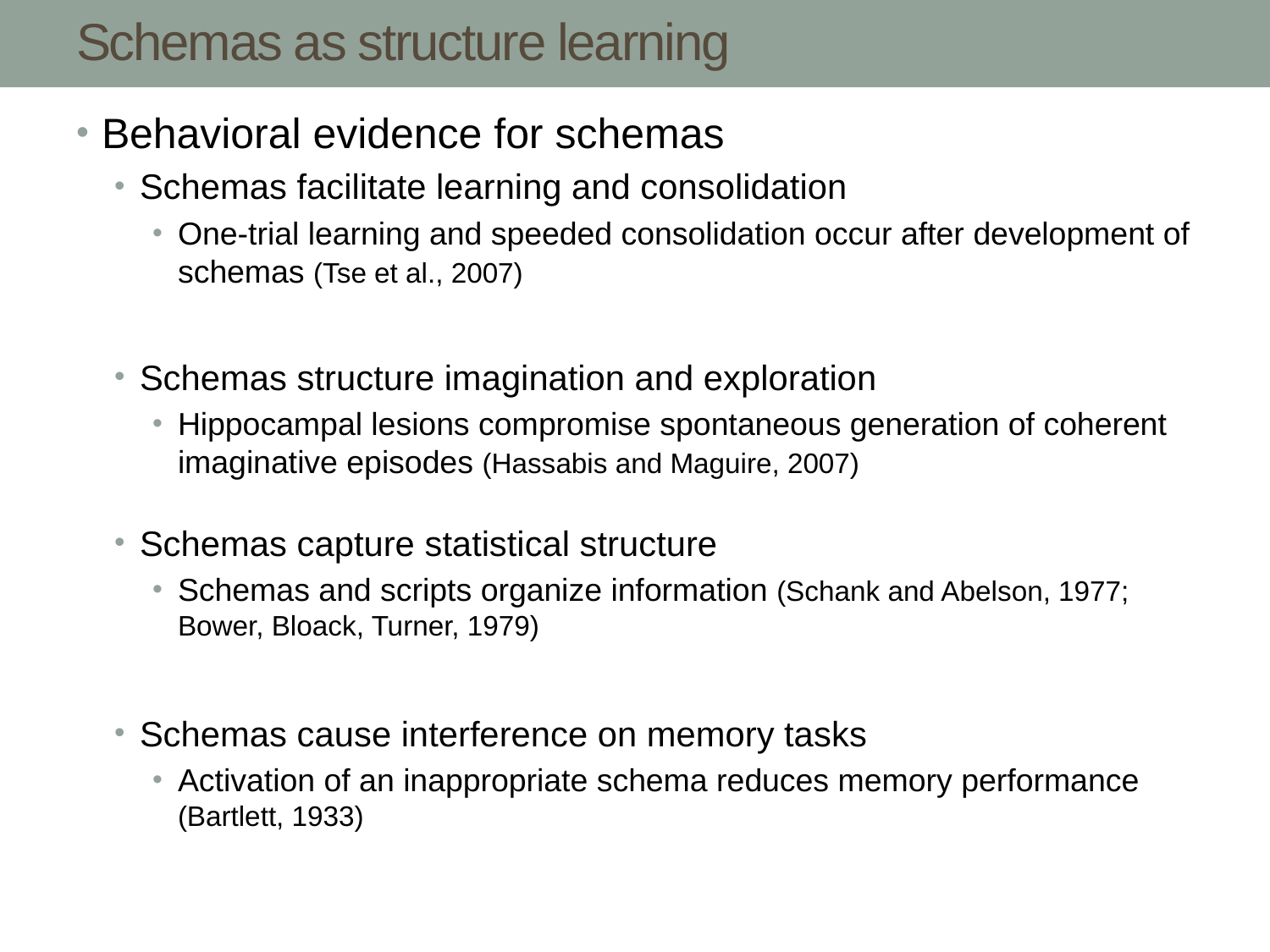

# Schemas as structure learning
Behavioral evidence for schemas
Schemas facilitate learning and consolidation
One-trial learning and speeded consolidation occur after development of schemas (Tse et al., 2007)

Schemas structure imagination and exploration
Hippocampal lesions compromise spontaneous generation of coherent imaginative episodes (Hassabis and Maguire, 2007)
Schemas capture statistical structure
Schemas and scripts organize information (Schank and Abelson, 1977; Bower, Bloack, Turner, 1979)

Schemas cause interference on memory tasks
Activation of an inappropriate schema reduces memory performance
(Bartlett, 1933)